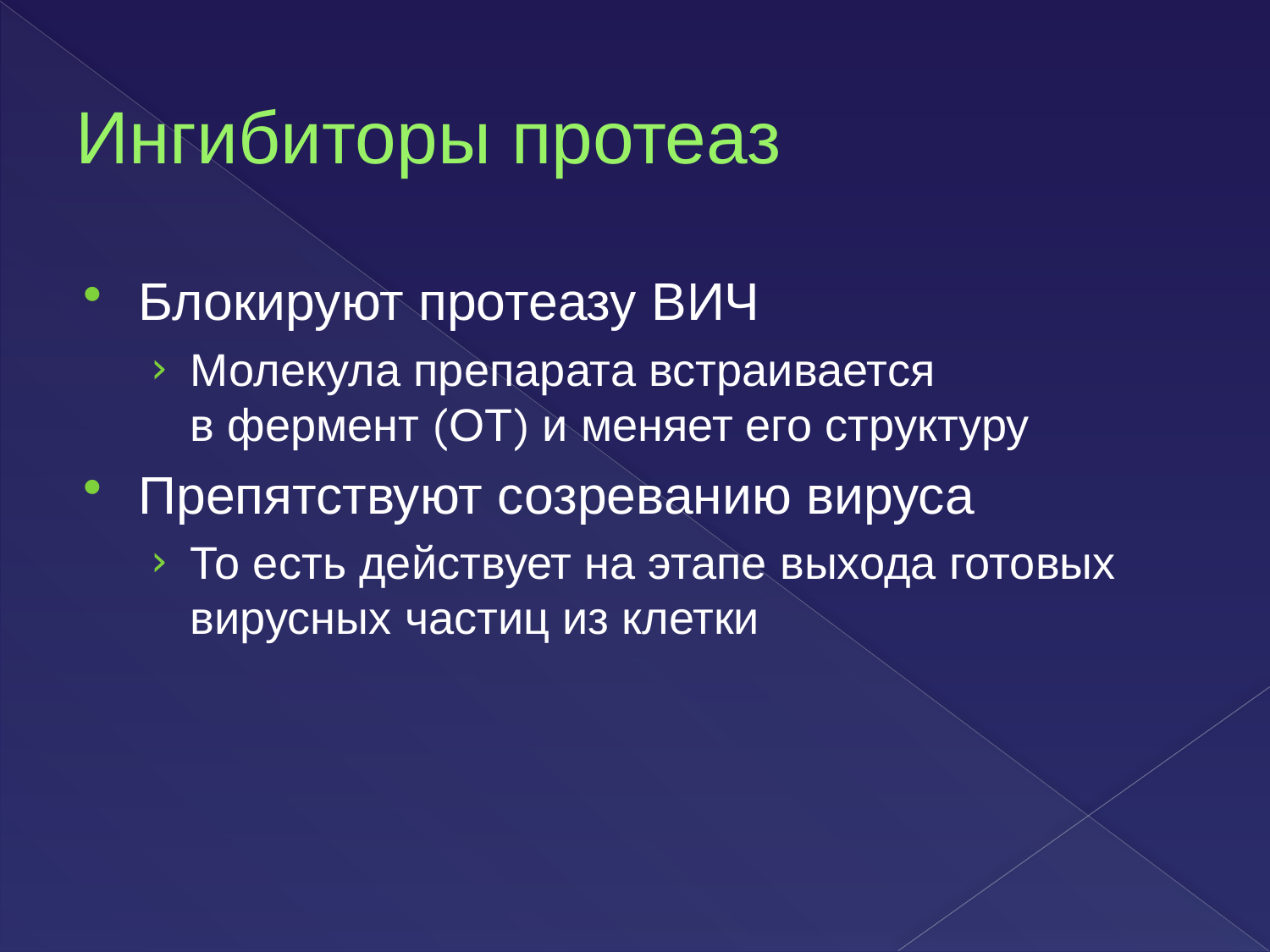

# Ингибиторы протеаз
Блокируют протеазу ВИЧ
Молекула препарата встраивается
в фермент (ОТ) и меняет его структуру
Препятствуют созреванию вируса
То есть действует на этапе выхода готовых вирусных частиц из клетки